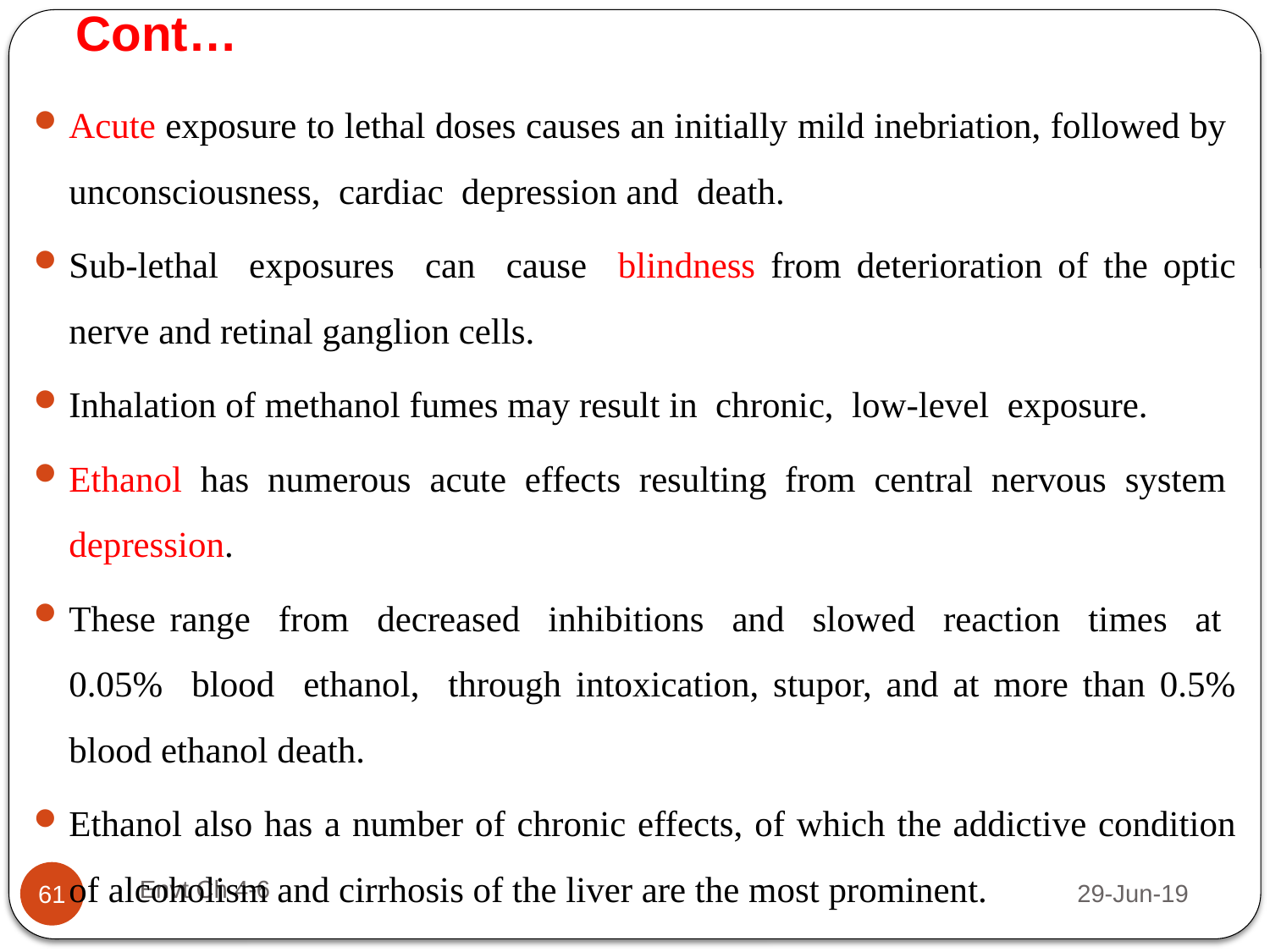

# Cont…
Acute exposure to lethal doses causes an initially mild inebriation, followed by  unconsciousness,  cardiac  depression and  death.
Sub-lethal  exposures  can  cause  blindness from deterioration of the optic nerve and retinal ganglion cells.
Inhalation of methanol fumes may result in  chronic,  low-level  exposure.
Ethanol  has  numerous  acute  effects  resulting  from  central  nervous  system  depression.
These range  from  decreased  inhibitions  and  slowed  reaction  times  at  0.05%  blood  ethanol,  through intoxication, stupor, and at more than 0.5% blood ethanol death.
Ethanol also has a number of chronic effects, of which the addictive condition of alcoholism and cirrhosis of the liver are the most prominent.
Envt Ch 4-6
29-Jun-19
61